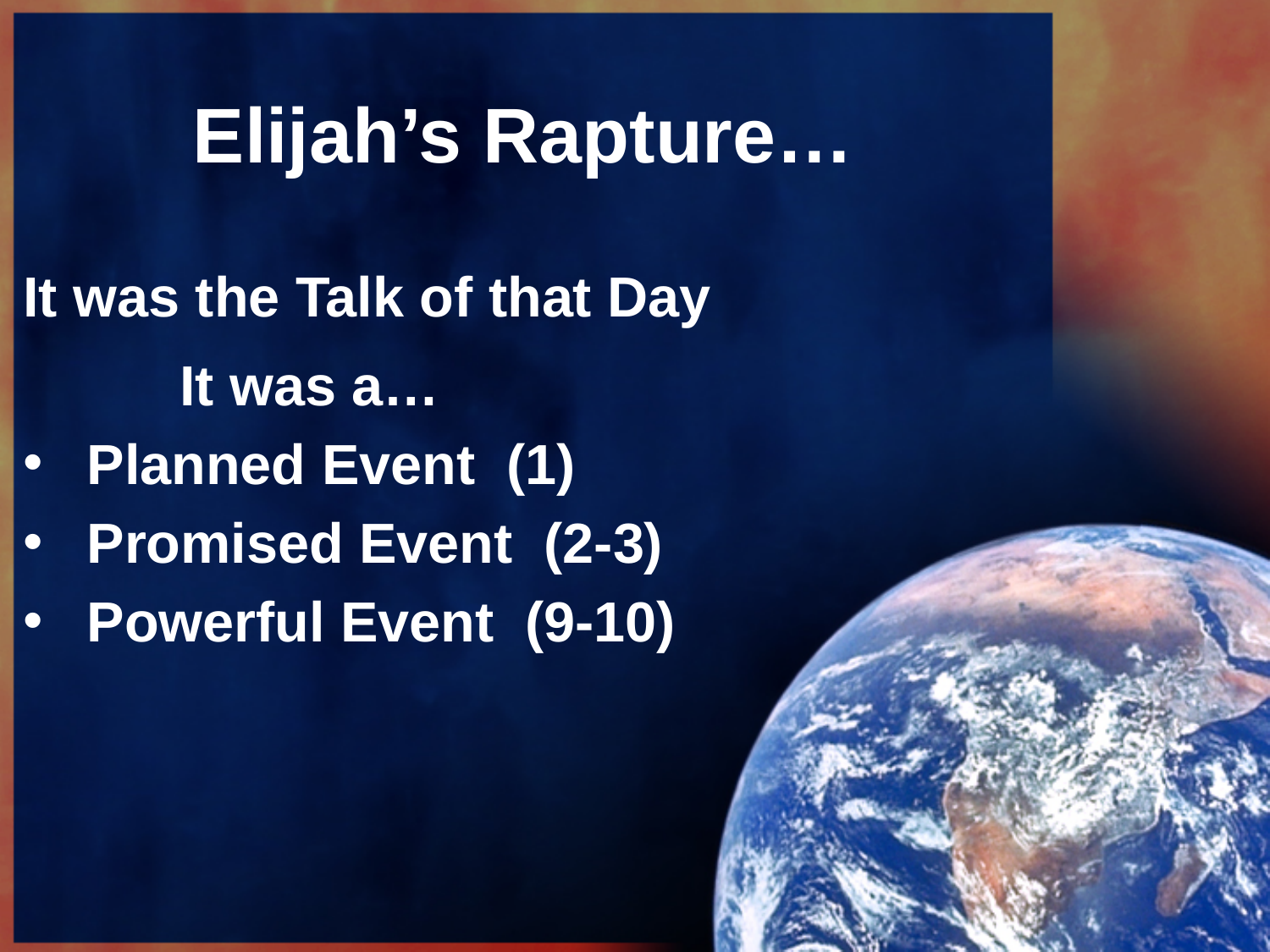

# Elijah’s Rapture…
It was the Talk of that Day
          It was a…
Planned Event  (1)
Promised Event  (2-3)
Powerful Event  (9-10)